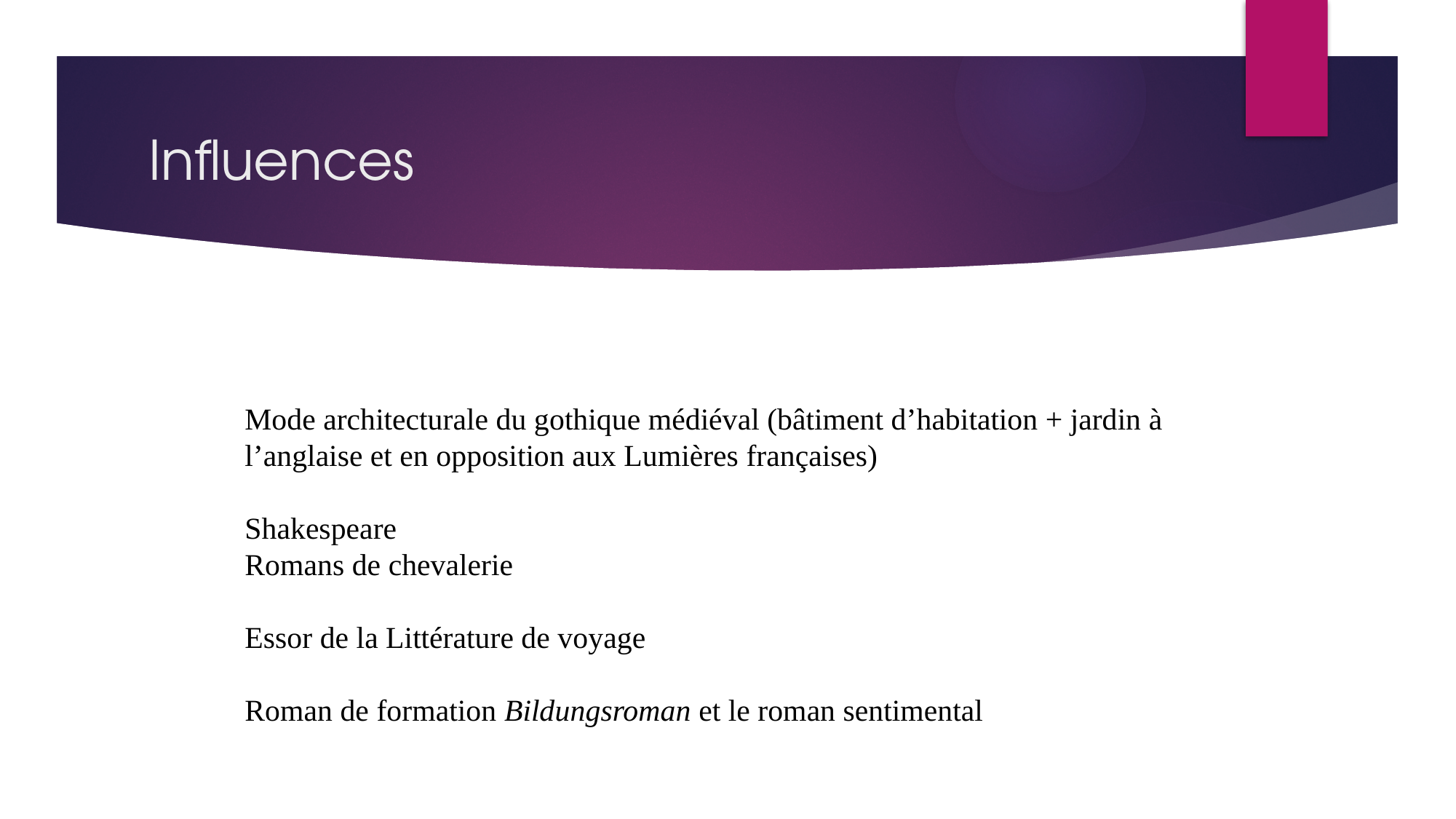

# Influences
Mode architecturale du gothique médiéval (bâtiment d’habitation + jardin à l’anglaise et en opposition aux Lumières françaises)

Shakespeare
Romans de chevalerie

Essor de la Littérature de voyage

Roman de formation Bildungsroman et le roman sentimental